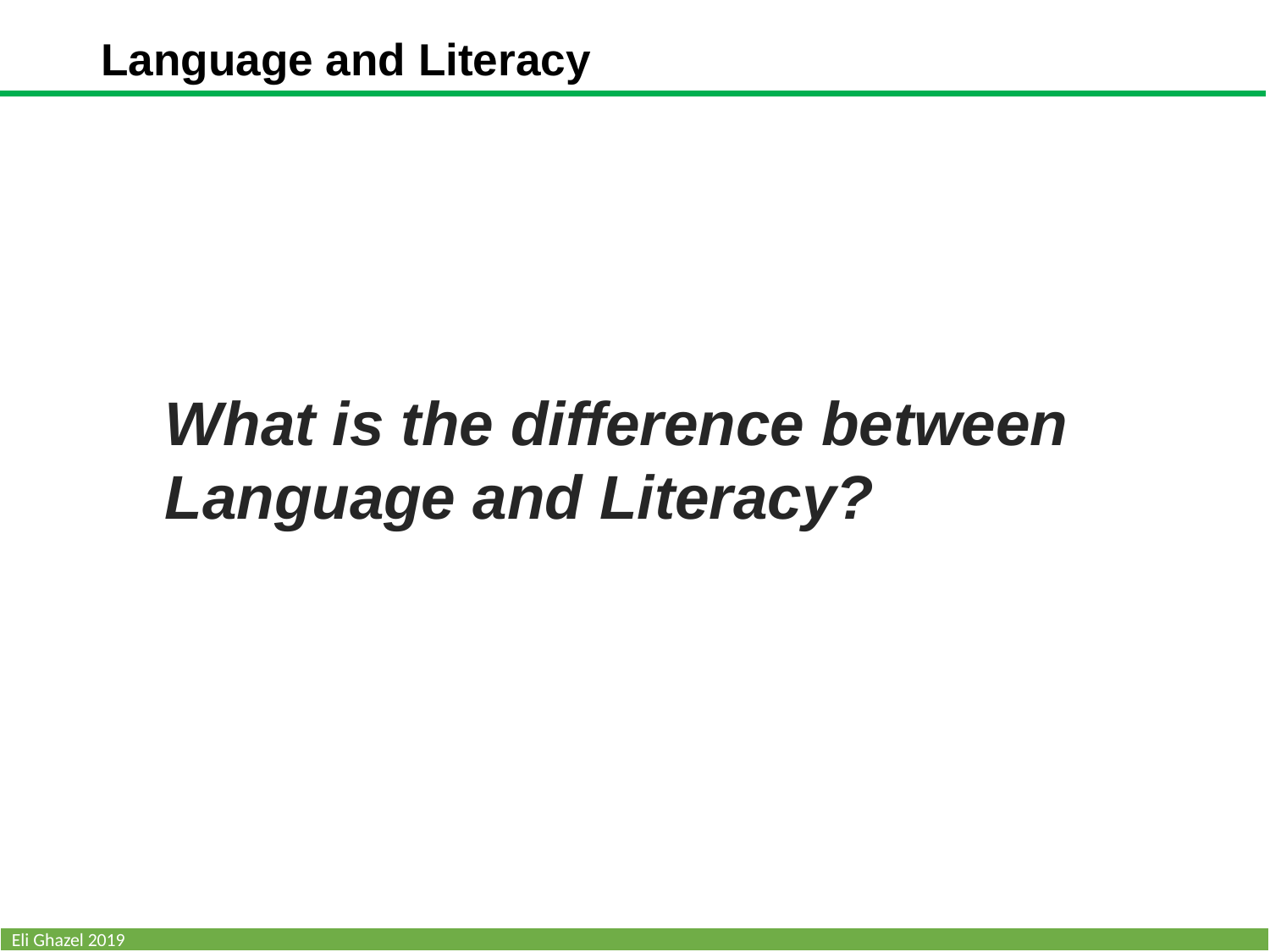

Language and Literacy
What is the difference between Language and Literacy?
Eli Ghazel 2019